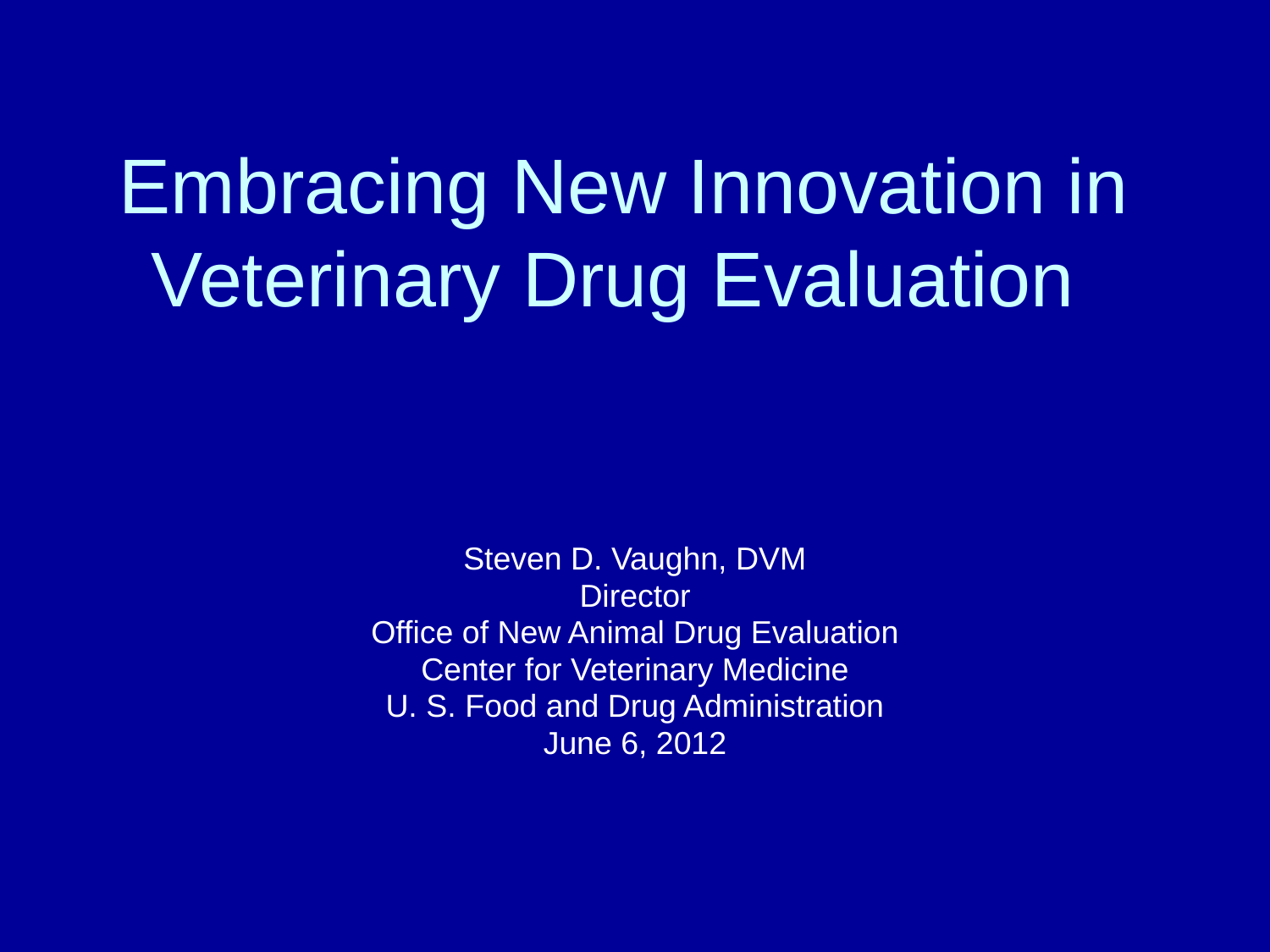

# Embracing New Innovation in Veterinary Drug Evaluation
Steven D. Vaughn, DVM
Director
Office of New Animal Drug Evaluation
Center for Veterinary Medicine
U. S. Food and Drug Administration
June 6, 2012